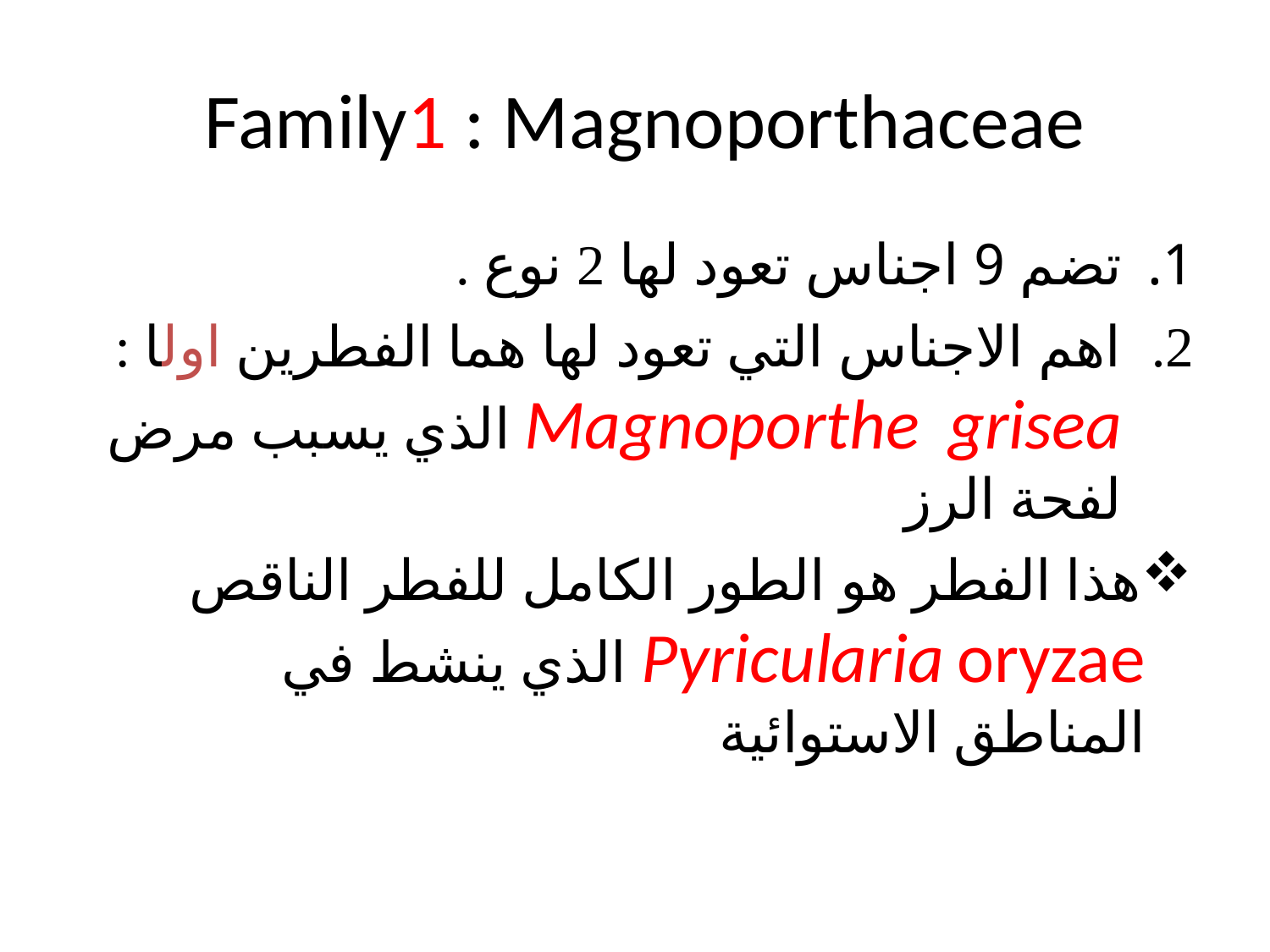

# Family1 : Magnoporthaceae
تضم 9 اجناس تعود لها 2 نوع .
اهم الاجناس التي تعود لها هما الفطرين اولا : Magnoporthe  grisea الذي يسبب مرض لفحة الرز
هذا الفطر هو الطور الكامل للفطر الناقص Pyricularia oryzae الذي ينشط في المناطق الاستوائية